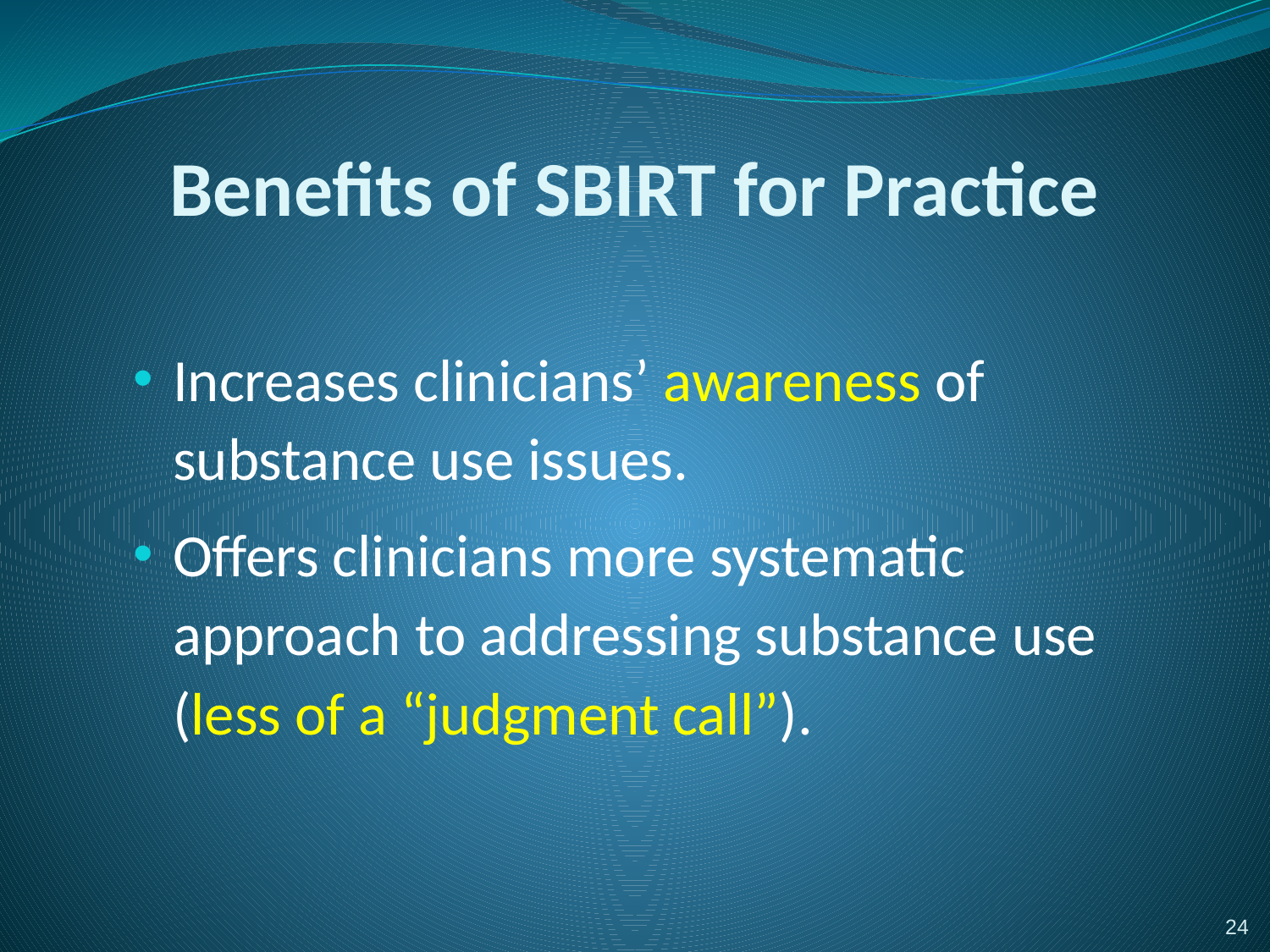

# Benefits of SBIRT for Practice
Increases clinicians’ awareness of substance use issues.
Offers clinicians more systematic approach to addressing substance use (less of a “judgment call”).

24